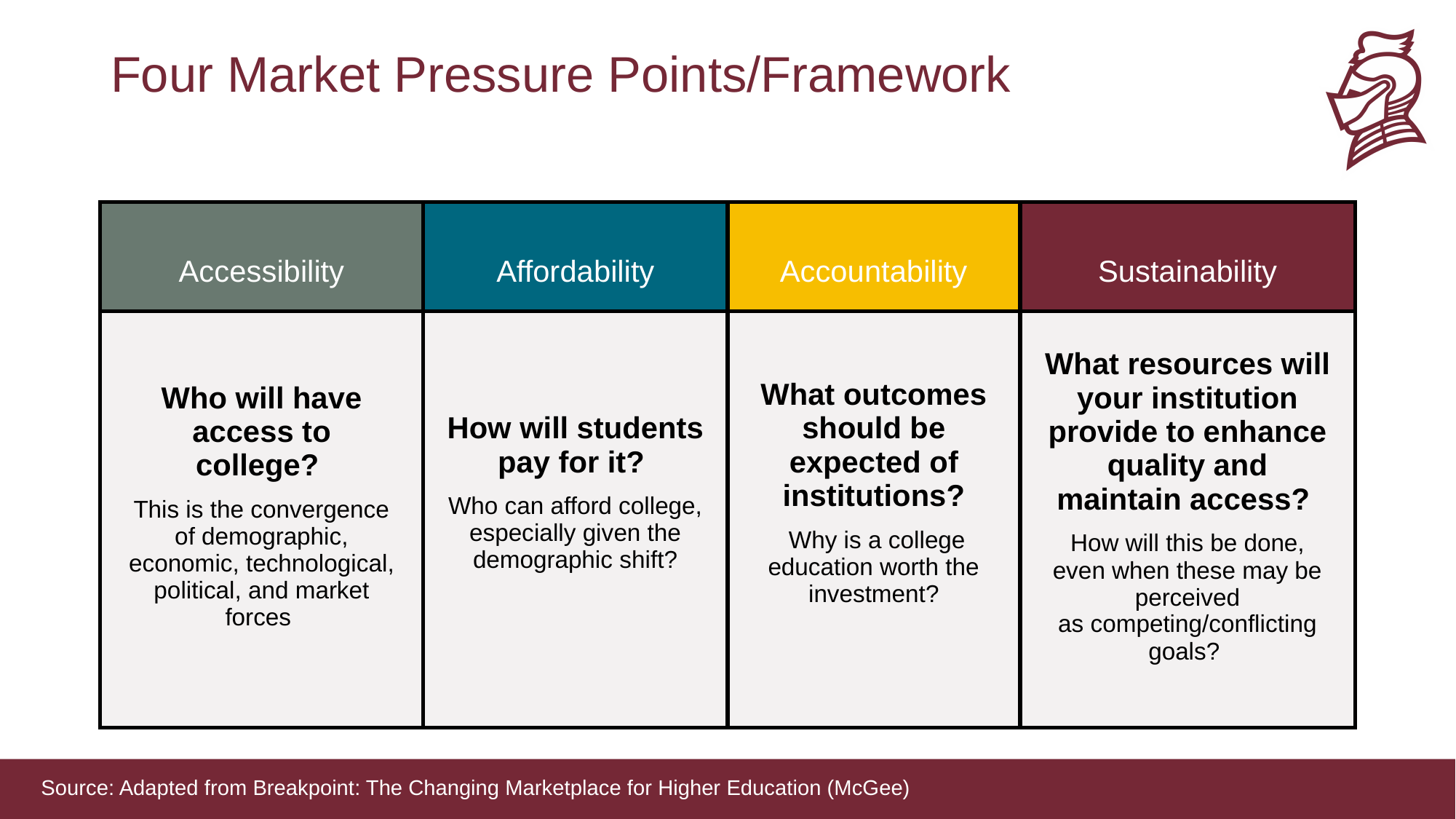

Four Market Pressure Points/Framework
| Accessibility | Affordability | Accountability | Sustainability |
| --- | --- | --- | --- |
| Who will have access to college?  This is the convergence of demographic, economic, technological, political, and market forces | How will students pay for it?  Who can afford college, especially given the demographic shift? | What outcomes should be expected of institutions? Why is a college education worth the investment? | What resources will your institution provide to enhance quality and maintain access?  How will this be done, even when these may be perceived as competing/conflicting goals? |
Source: Adapted from Breakpoint: The Changing Marketplace for Higher Education (McGee)